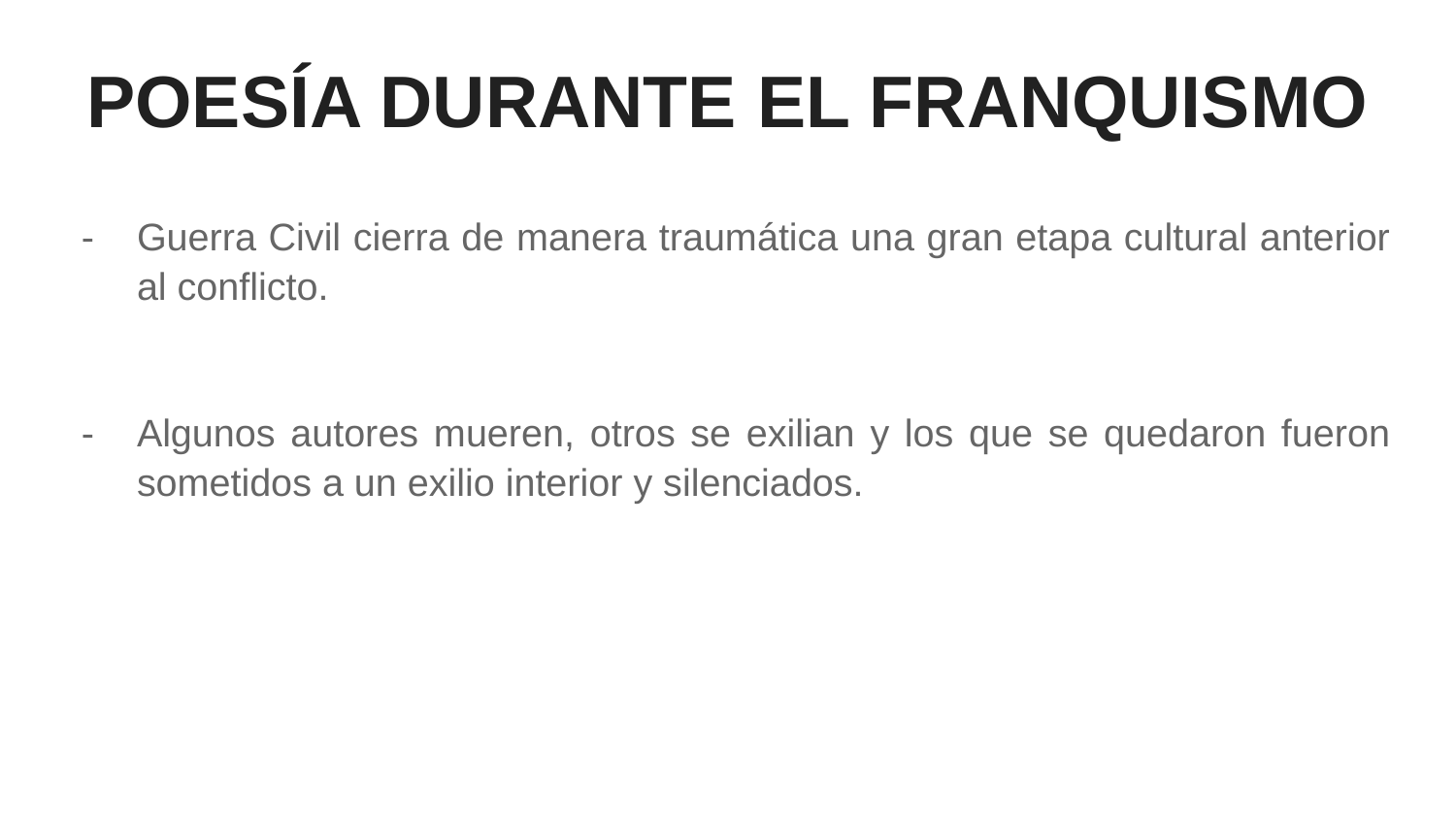

# POESÍA DURANTE EL FRANQUISMO
Guerra Civil cierra de manera traumática una gran etapa cultural anterior al conflicto.

Algunos autores mueren, otros se exilian y los que se quedaron fueron sometidos a un exilio interior y silenciados.